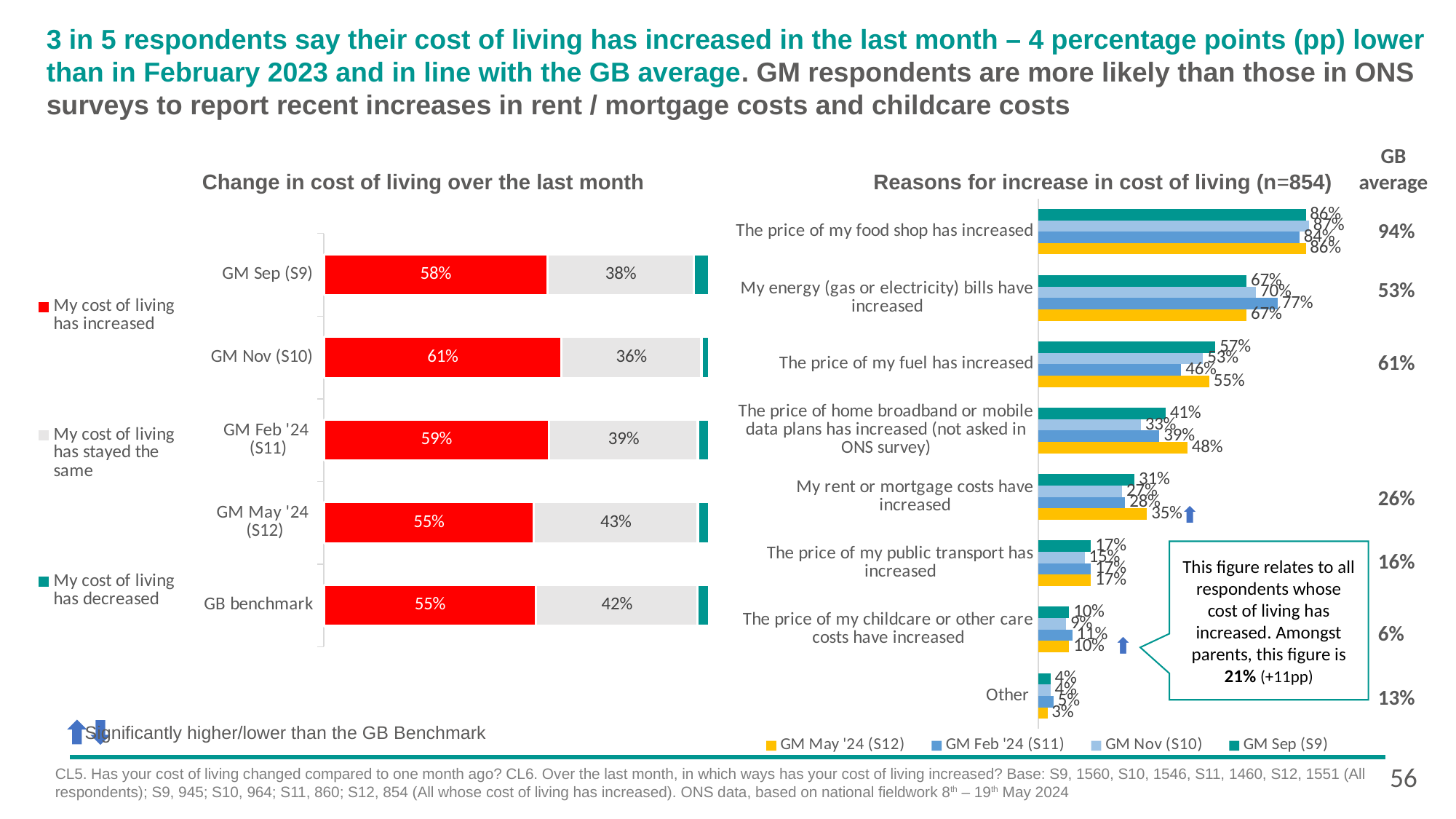

# 3 in 5 respondents say their cost of living has increased in the last month – 4 percentage points (pp) lower than in February 2023 and in line with the GB average. GM respondents are more likely than those in ONS surveys to report recent increases in rent / mortgage costs and childcare costs
GB average
Change in cost of living over the last month
Reasons for increase in cost of living (n=854)

### Chart

| Category | GM Sep (S9) | GM Nov (S10) | GM Feb '24 (S11) | GM May '24 (S12) |
|---|---|---|---|---|
| The price of my food shop has increased | 0.86 | 0.87 | 0.84 | 0.86 |
| My energy (gas or electricity) bills have increased | 0.67 | 0.7 | 0.77 | 0.67 |
| The price of my fuel has increased | 0.57 | 0.53 | 0.46 | 0.55 |
| The price of home broadband or mobile data plans has increased (not asked in ONS survey) | 0.41 | 0.33 | 0.39 | 0.48 |
| My rent or mortgage costs have increased | 0.31 | 0.27 | 0.28 | 0.35 |
| The price of my public transport has increased | 0.17 | 0.15 | 0.17 | 0.17 |
| The price of my childcare or other care costs have increased | 0.1 | 0.09 | 0.11 | 0.1 |
| Other  | 0.04 | 0.04 | 0.05 | 0.03 |

### Chart

| Category | My cost of living has increased | My cost of living has stayed the same | My cost of living has decreased |
|---|---|---|---|
| GM Sep (S9) | 0.58 | 0.38 | 0.04 |
| GM Nov (S10) | 0.61 | 0.36 | 0.02 |
| GM Feb '24
(S11) | 0.59 | 0.39 | 0.03 |
| GM May '24
(S12) | 0.55 | 0.43 | 0.03 |
| GB benchmark | 0.55 | 0.42 | 0.03 |
94%
53%
61%
26%

This figure relates to all respondents whose cost of living has increased. Amongst parents, this figure is 21% (+11pp)
16%
6%

13%
Significantly higher/lower than the GB Benchmark

56
CL5. Has your cost of living changed compared to one month ago? CL6. Over the last month, in which ways has your cost of living increased? Base: S9, 1560, S10, 1546, S11, 1460, S12, 1551 (All respondents); S9, 945; S10, 964; S11, 860; S12, 854 (All whose cost of living has increased). ONS data, based on national fieldwork 8th – 19th May 2024